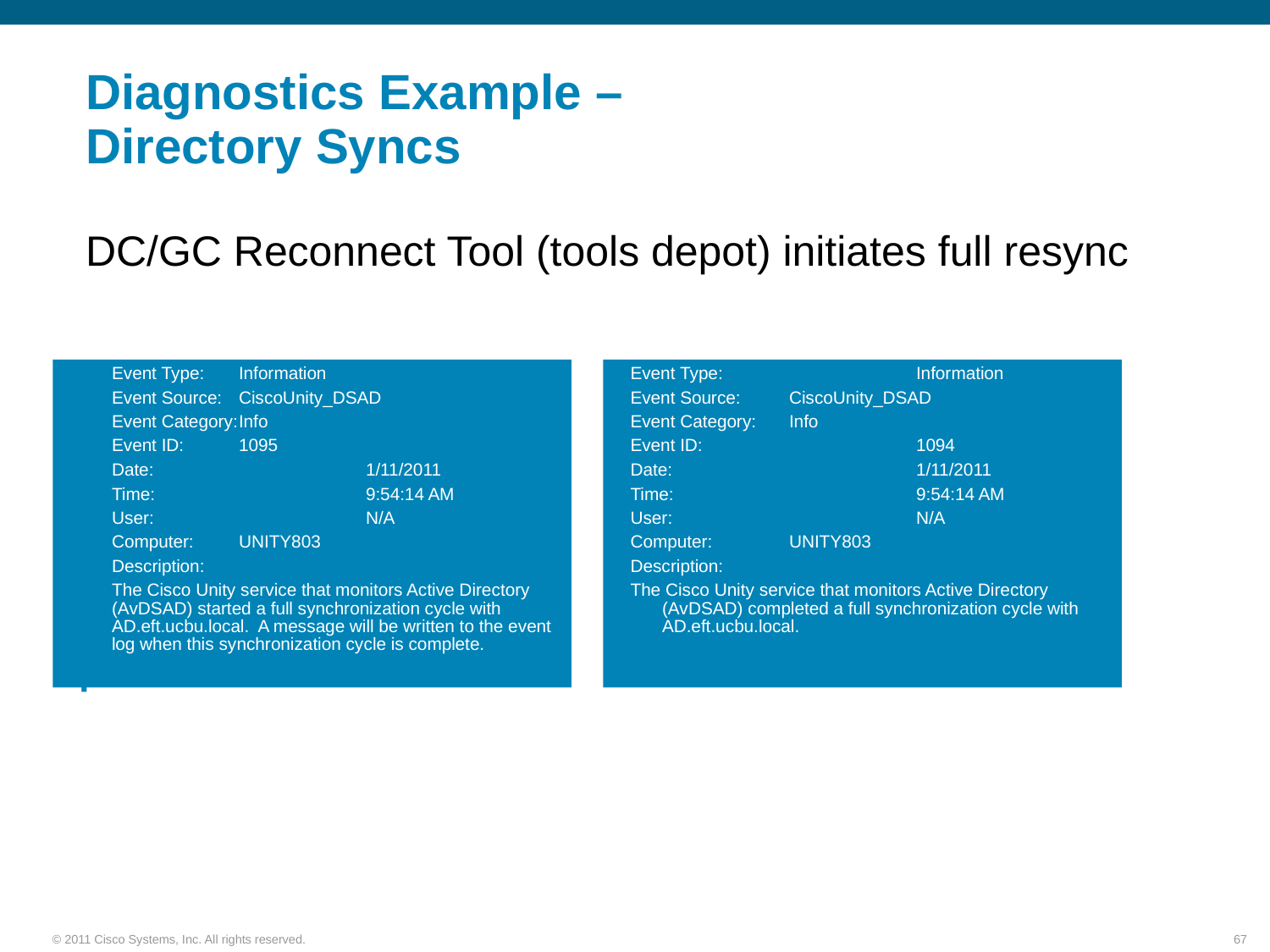

# Diagnostics Example – Directory Syncs
DC/GC Reconnect Tool (tools depot) initiates full resync
Event Type:	Information
Event Source:	CiscoUnity_DSAD
Event Category:	Info
Event ID:	1095
Date:		1/11/2011
Time:		9:54:14 AM
User:		N/A
Computer:	UNITY803
Description:
The Cisco Unity service that monitors Active Directory (AvDSAD) started a full synchronization cycle with AD.eft.ucbu.local.  A message will be written to the event log when this synchronization cycle is complete.

Event Type:		Information
Event Source:	CiscoUnity_DSAD
Event Category:	Info
Event ID:		1094
Date:		1/11/2011
Time:		9:54:14 AM
User:		N/A
Computer:	UNITY803
Description:
The Cisco Unity service that monitors Active Directory (AvDSAD) completed a full synchronization cycle with AD.eft.ucbu.local.